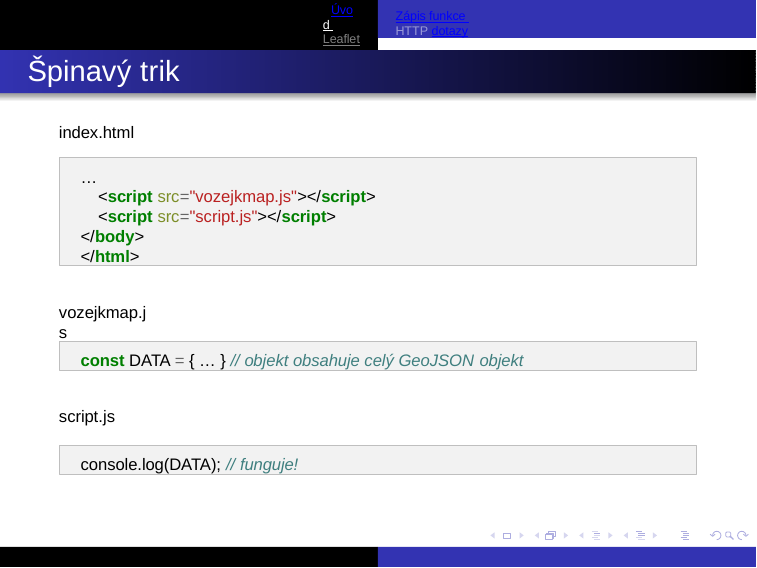

Úvod  Leaflet  Závěr
Zápis funkce  HTTP dotazy
Špinavý trik

index.html
…
<script src="vozejkmap.js"></script>
<script src="script.js"></script>
</body>
</html>
vozejkmap.js
const DATA = { … } // objekt obsahuje celý GeoJSON objekt
script.js
console.log(DATA); // funguje!